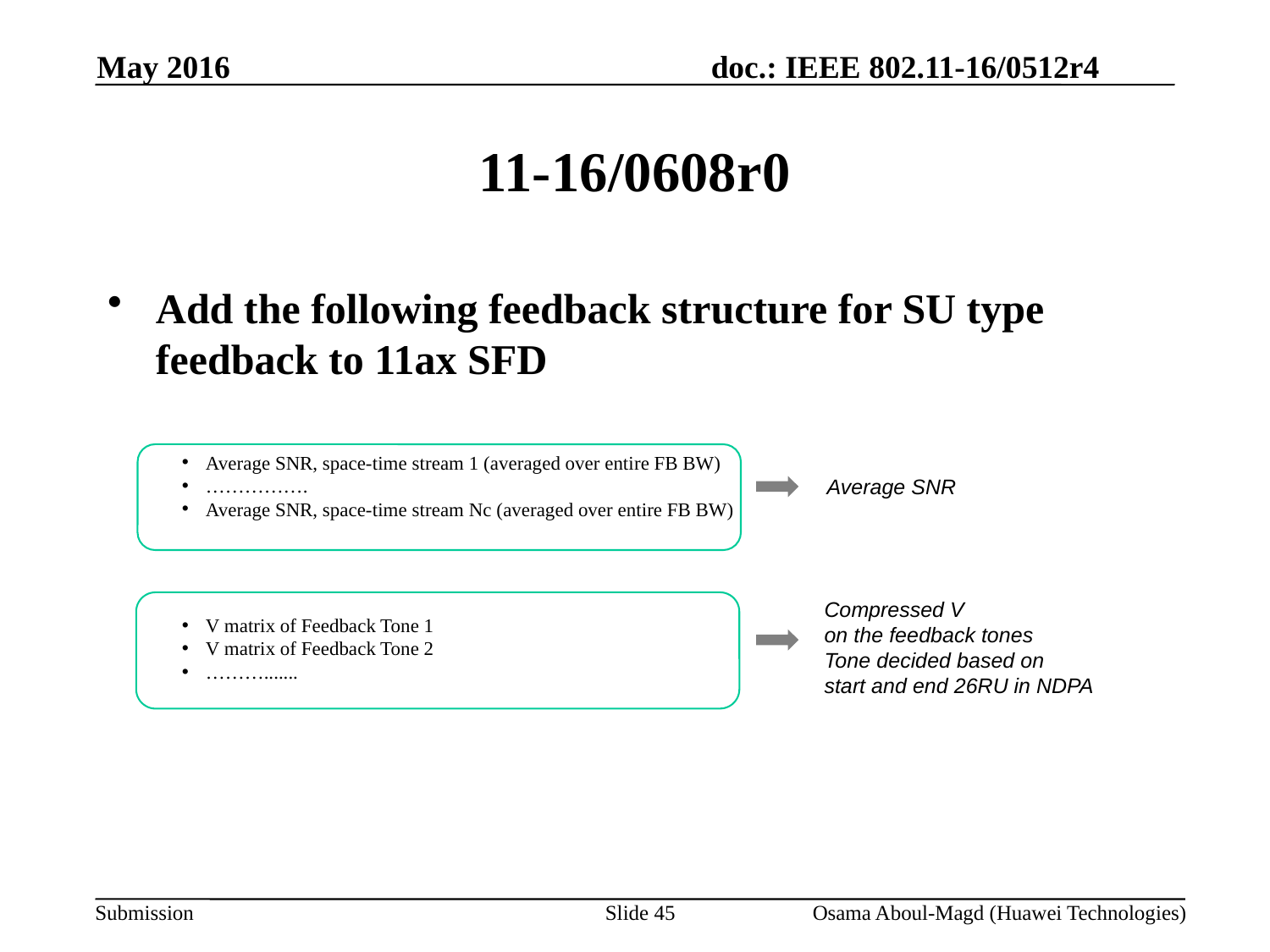

May 2016
# 11-16/0608r0
Add the following feedback structure for SU type feedback to 11ax SFD

Average SNR, space-time stream 1 (averaged over entire FB BW)
…………….
Average SNR, space-time stream Nc (averaged over entire FB BW)

V matrix of Feedback Tone 1
V matrix of Feedback Tone 2
……….......

Average SNR

Compressed V
on the feedback tones
Tone decided based on
start and end 26RU in NDPA

Slide 45
Osama Aboul-Magd (Huawei Technologies)